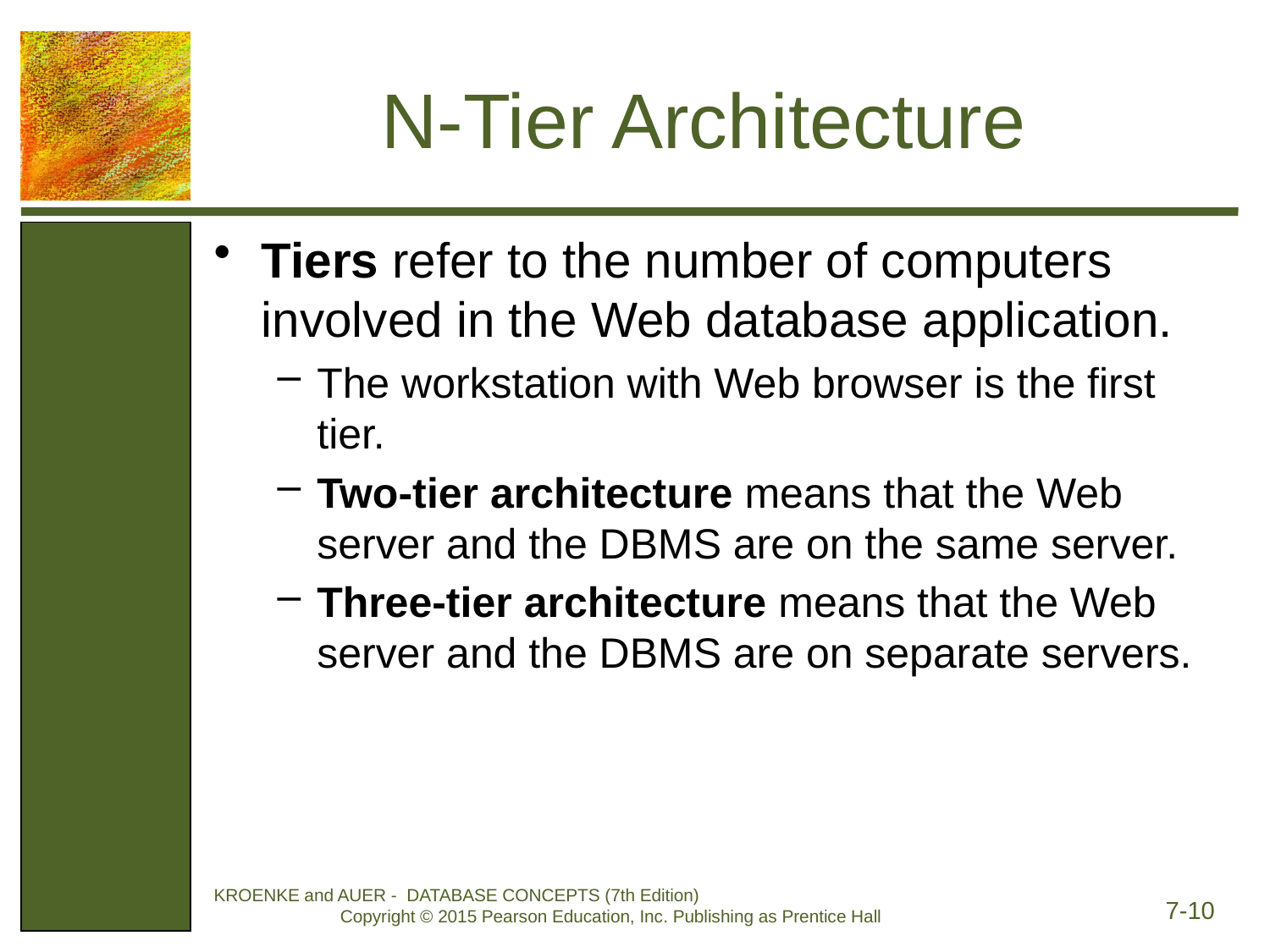

# N-Tier Architecture
Tiers refer to the number of computers involved in the Web database application.
The workstation with Web browser is the first tier.
Two-tier architecture means that the Web server and the DBMS are on the same server.
Three-tier architecture means that the Web server and the DBMS are on separate servers.
KROENKE and AUER -  DATABASE CONCEPTS (7th Edition)                                                                     Copyright © 2015 Pearson Education, Inc. Publishing as Prentice Hall
7-10